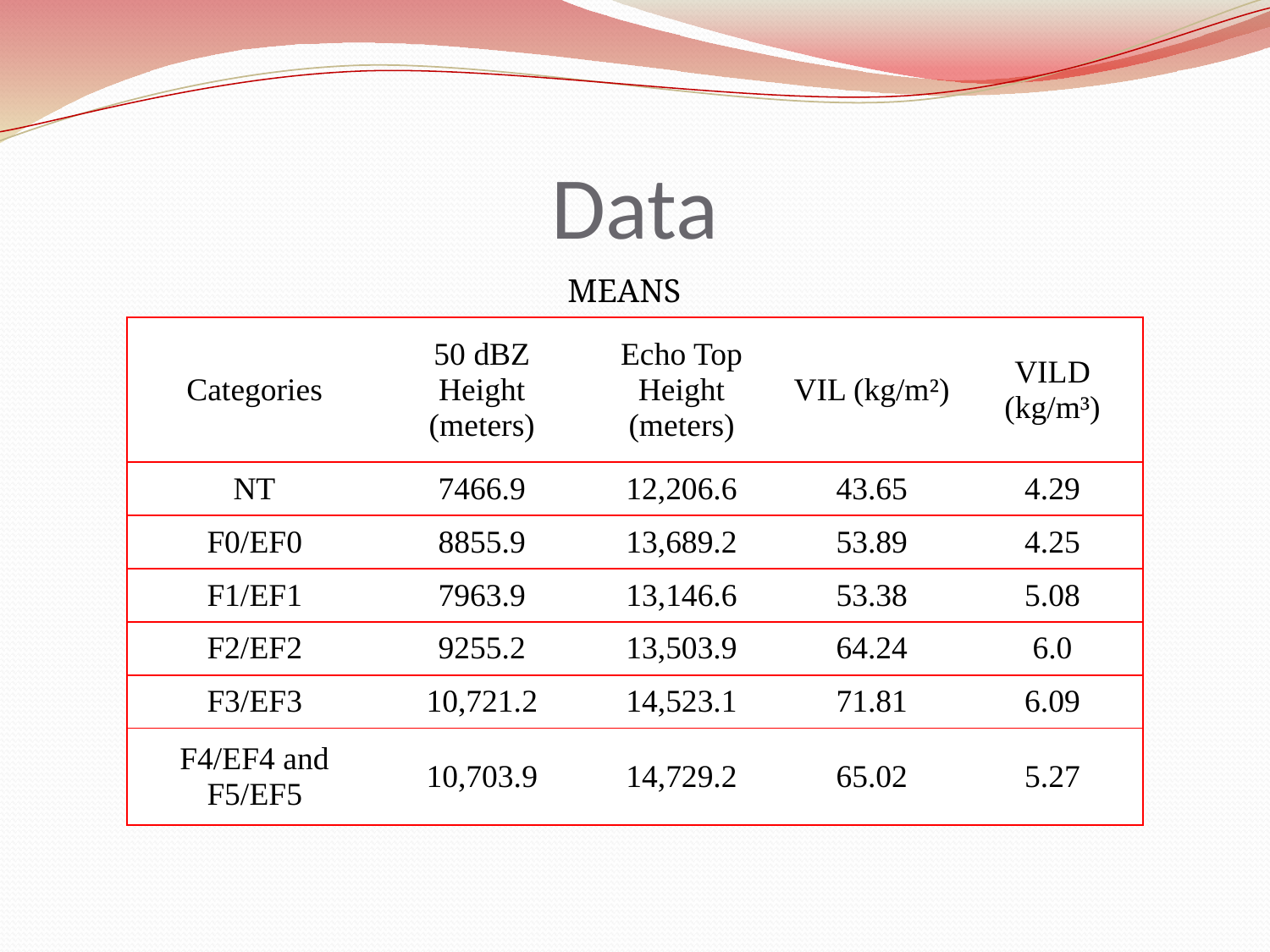

# Data
MEANS
| Categories | 50 dBZ Height (meters) | Echo Top Height (meters) | VIL (kg/m²) | VILD (kg/m³) |
| --- | --- | --- | --- | --- |
| NT | 7466.9 | 12,206.6 | 43.65 | 4.29 |
| F0/EF0 | 8855.9 | 13,689.2 | 53.89 | 4.25 |
| F1/EF1 | 7963.9 | 13,146.6 | 53.38 | 5.08 |
| F2/EF2 | 9255.2 | 13,503.9 | 64.24 | 6.0 |
| F3/EF3 | 10,721.2 | 14,523.1 | 71.81 | 6.09 |
| F4/EF4 and F5/EF5 | 10,703.9 | 14,729.2 | 65.02 | 5.27 |